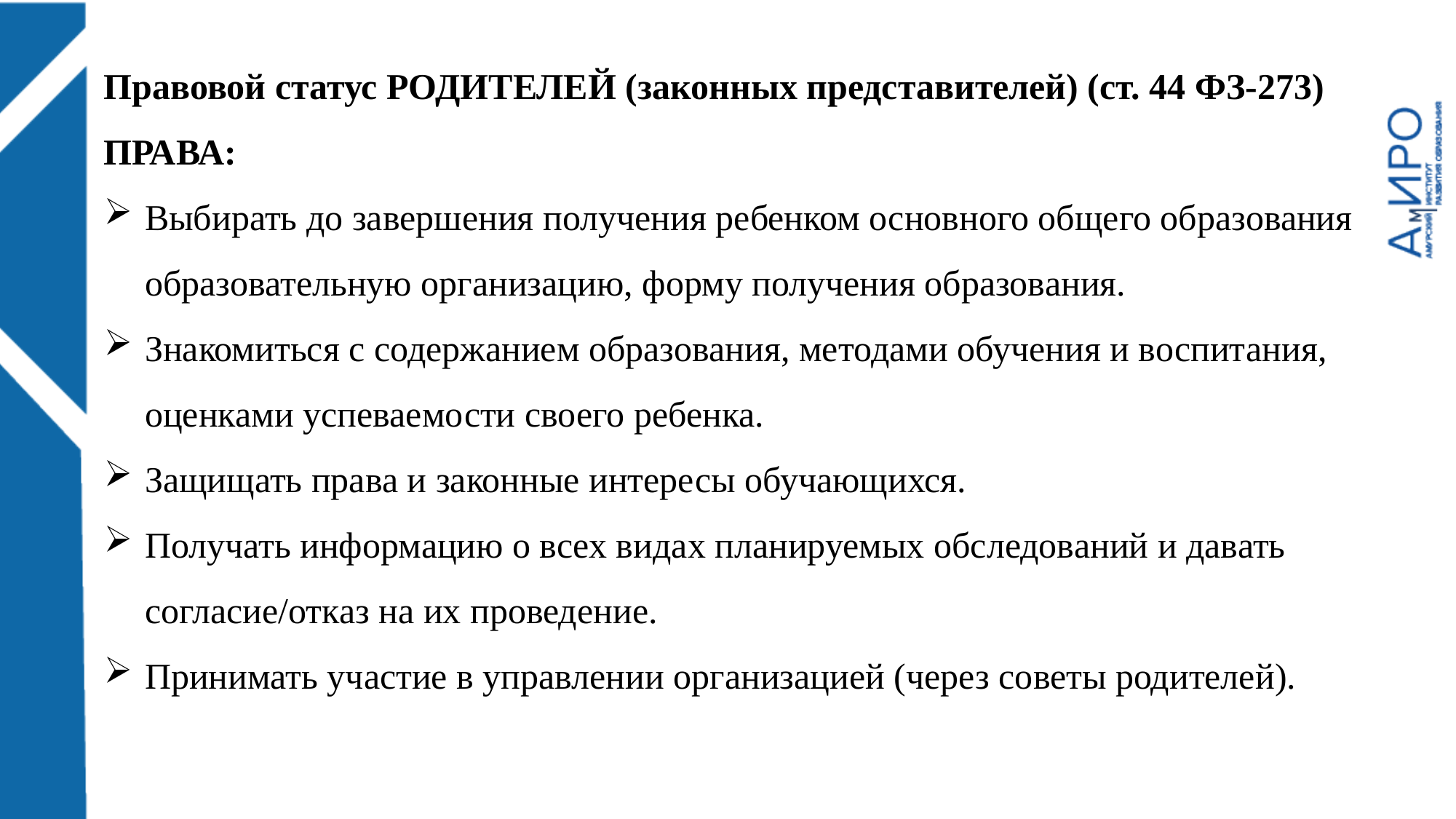

Правовой статус РОДИТЕЛЕЙ (законных представителей) (ст. 44 ФЗ-273)
ПРАВА:
Выбирать до завершения получения ребенком основного общего образования образовательную организацию, форму получения образования.
Знакомиться с содержанием образования, методами обучения и воспитания, оценками успеваемости своего ребенка.
Защищать права и законные интересы обучающихся.
Получать информацию о всех видах планируемых обследований и давать согласие/отказ на их проведение.
Принимать участие в управлении организацией (через советы родителей).